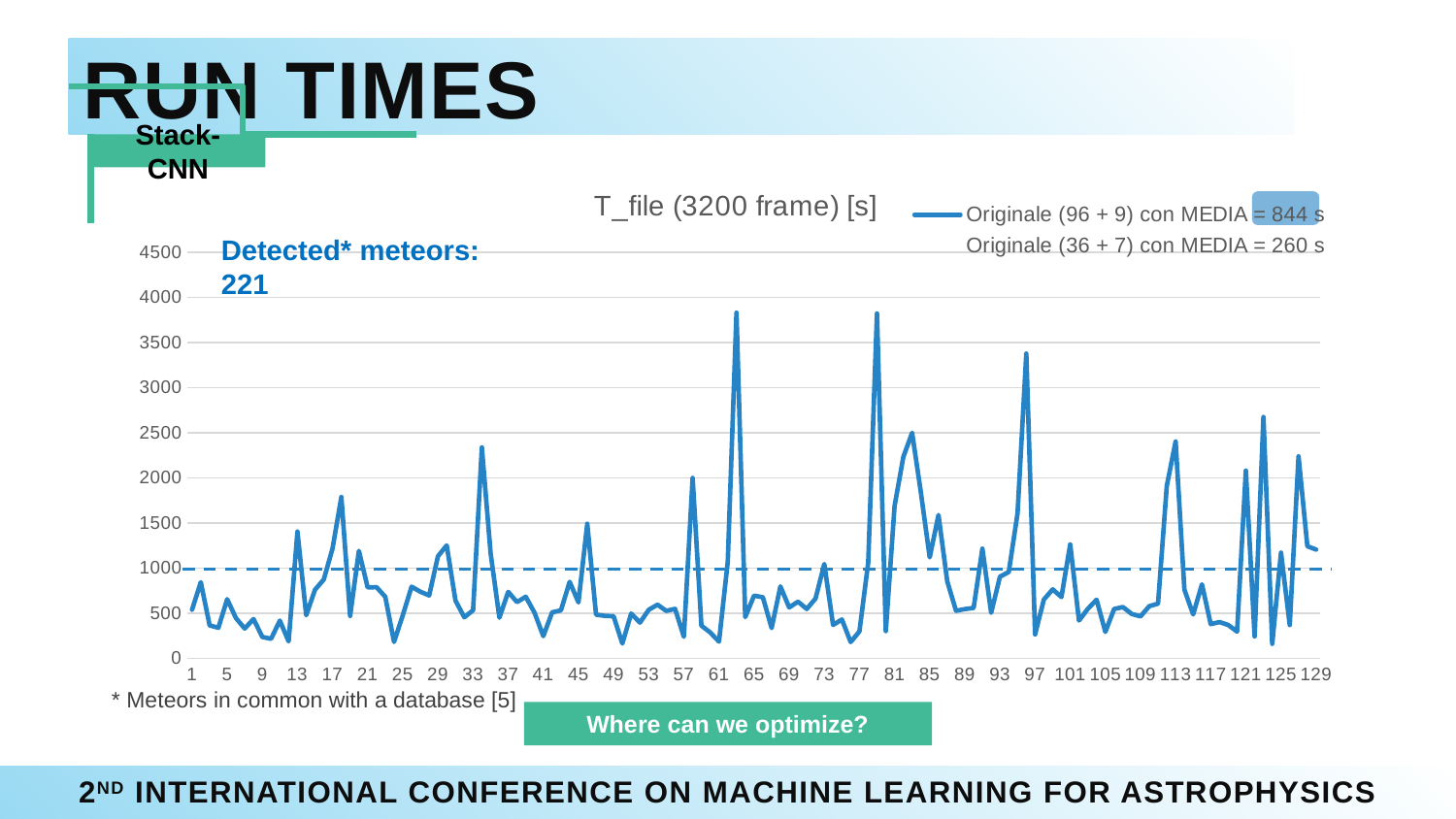

Run times
Stack-CNN

### Chart: T_file (3200 frame) [s]

| Category |  |  |
|---|---|---|
Detected* meteors: 221
* Meteors in common with a database [5]
Where can we optimize?
2nd international conference on machine learning for astrophysics